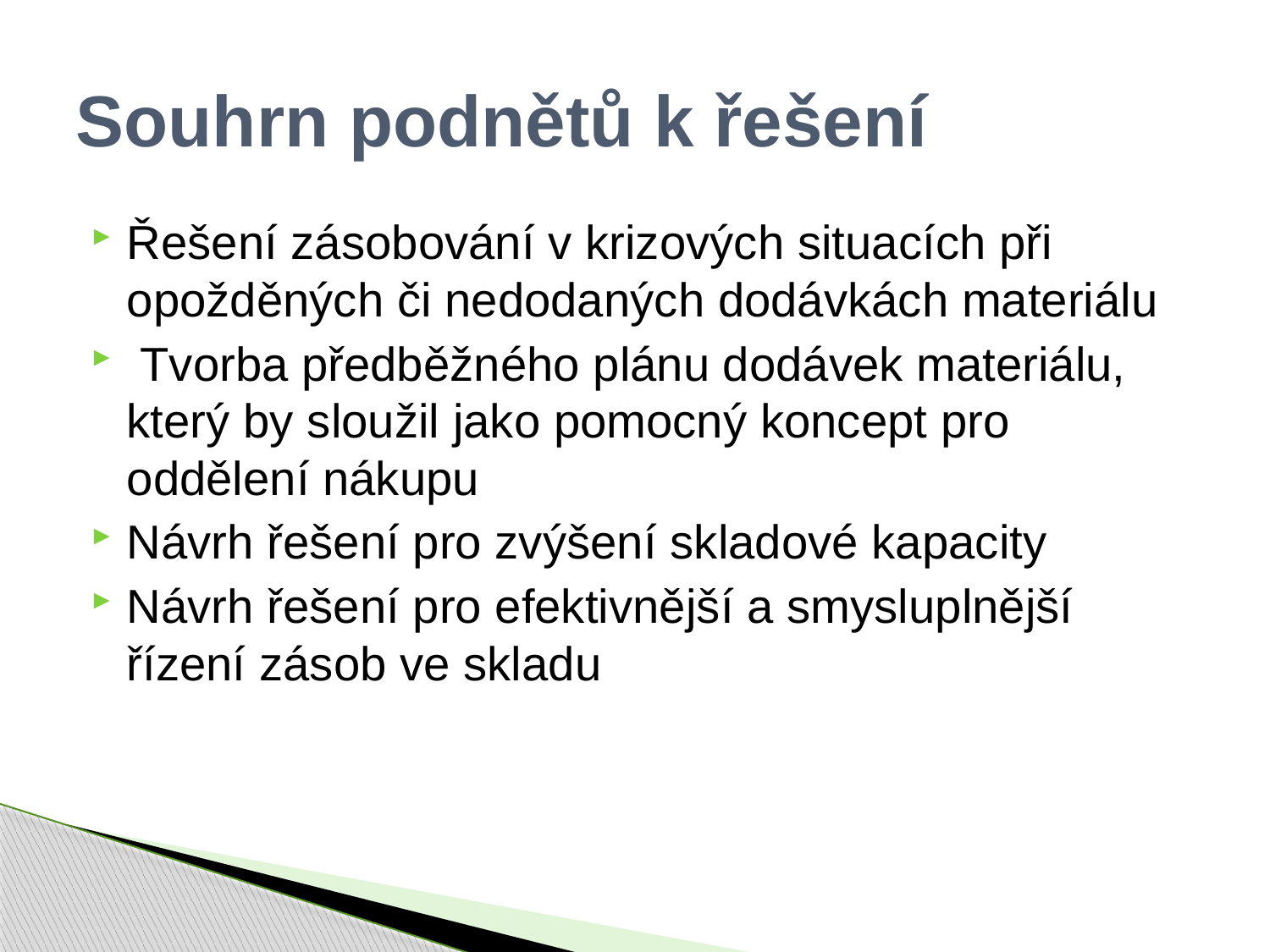

# Souhrn podnětů k řešení
Řešení zásobování v krizových situacích při opožděných či nedodaných dodávkách materiálu
 Tvorba předběžného plánu dodávek materiálu, který by sloužil jako pomocný koncept pro oddělení nákupu
Návrh řešení pro zvýšení skladové kapacity
Návrh řešení pro efektivnější a smysluplnější řízení zásob ve skladu